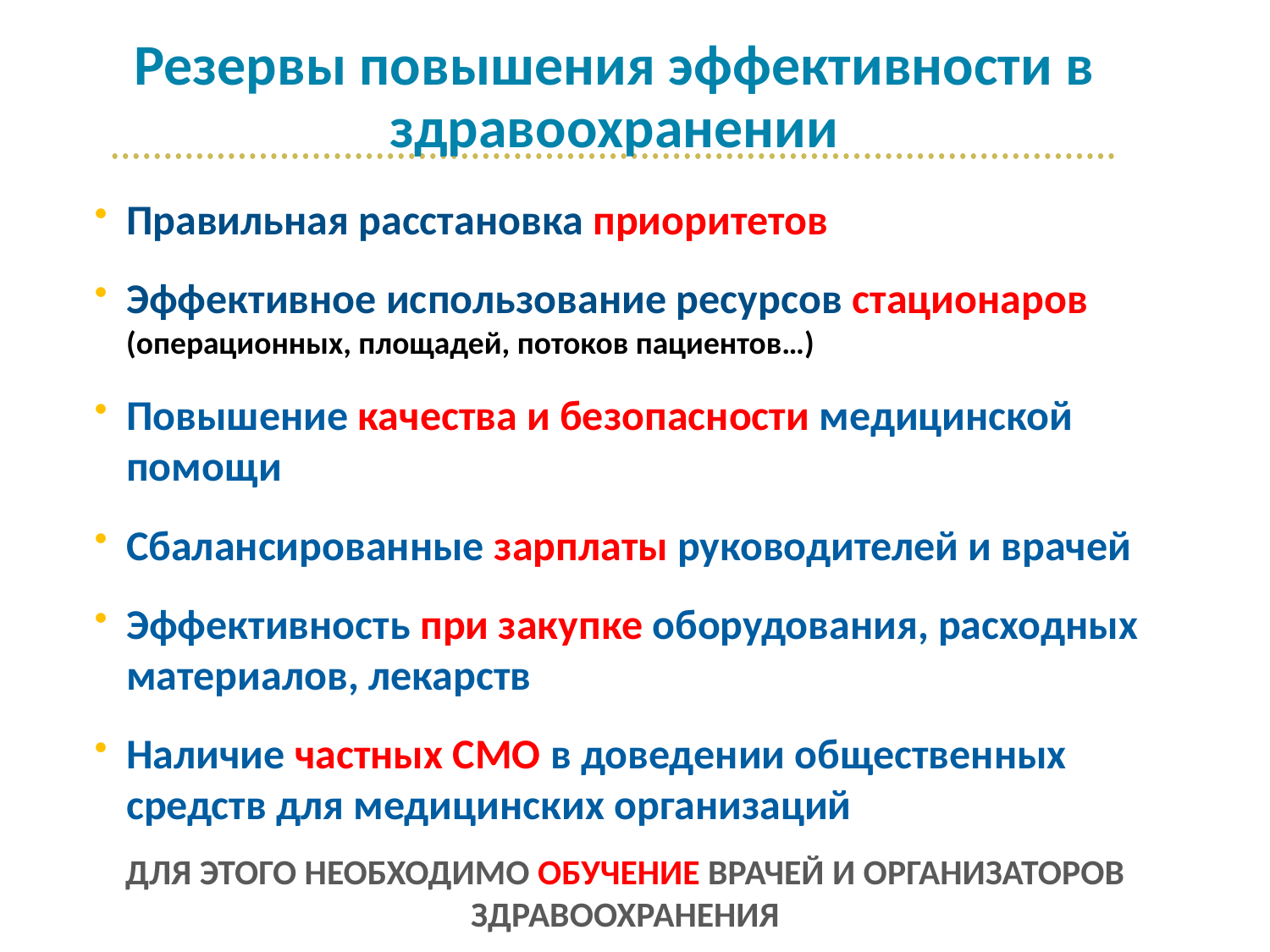

# Резервы повышения эффективности в здравоохранении
Правильная расстановка приоритетов
Эффективное использование ресурсов стационаров (операционных, площадей, потоков пациентов…)
Повышение качества и безопасности медицинской помощи
Сбалансированные зарплаты руководителей и врачей
Эффективность при закупке оборудования, расходных материалов, лекарств
Наличие частных СМО в доведении общественных средств для медицинских организаций
ДЛЯ ЭТОГО НЕОБХОДИМО ОБУЧЕНИЕ ВРАЧЕЙ И ОРГАНИЗАТОРОВ ЗДРАВООХРАНЕНИЯ